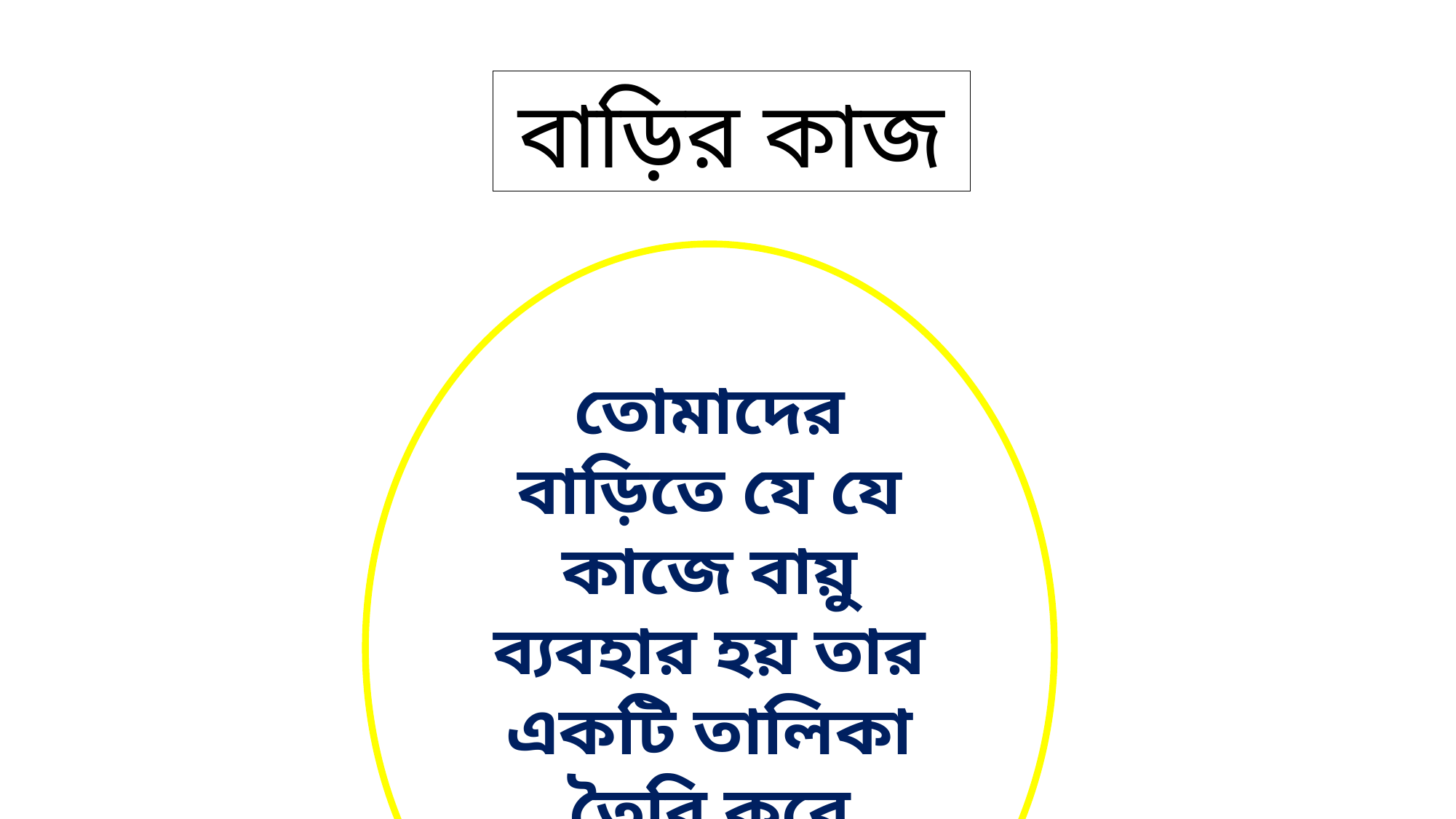

বাড়ির কাজ
তোমাদের বাড়িতে যে যে কাজে বায়ু ব্যবহার হয় তার একটি তালিকা তৈরি করে আনবে।